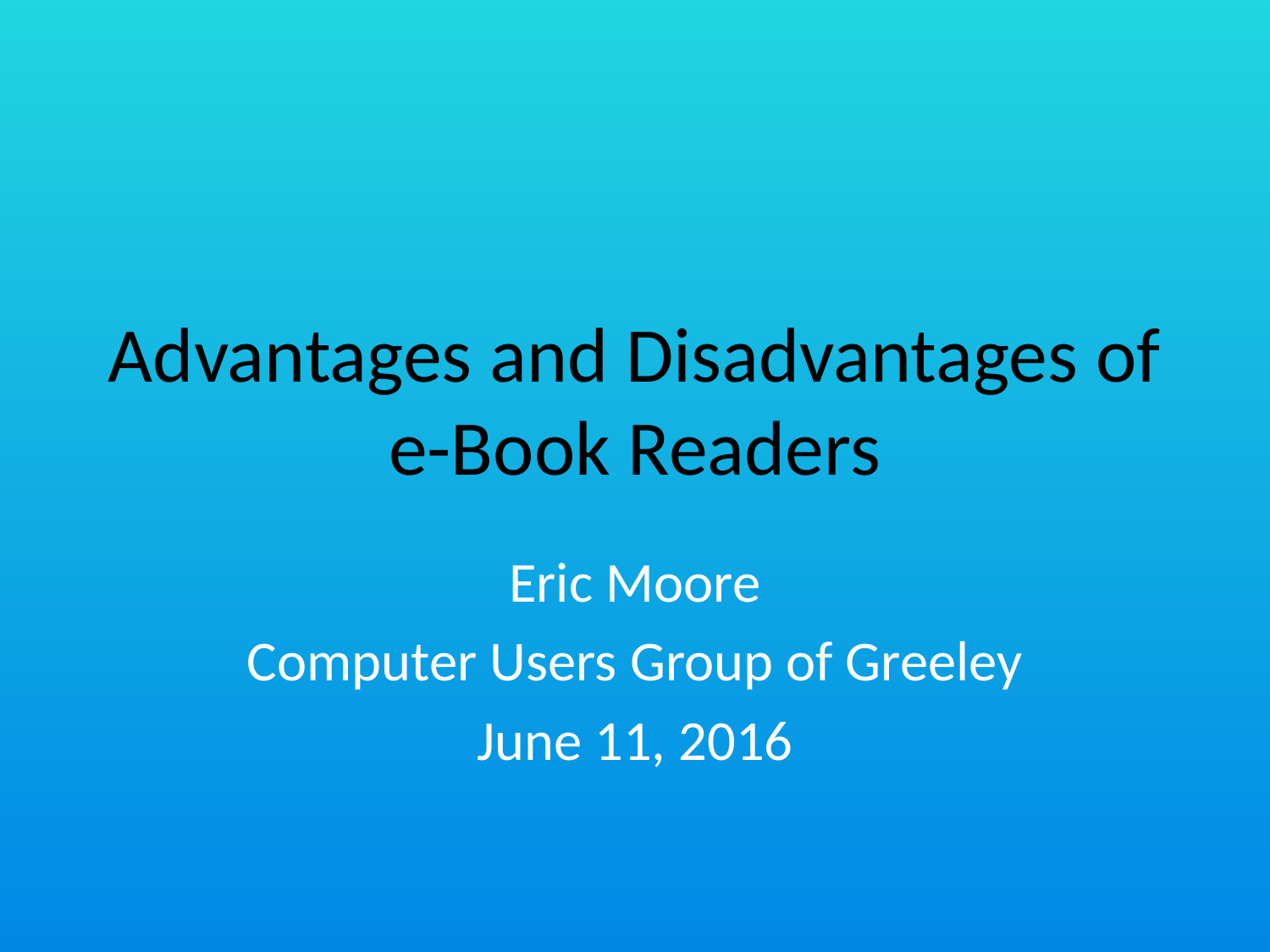

# Advantages and Disadvantages of e-Book Readers
Eric Moore
Computer Users Group of Greeley
June 11, 2016